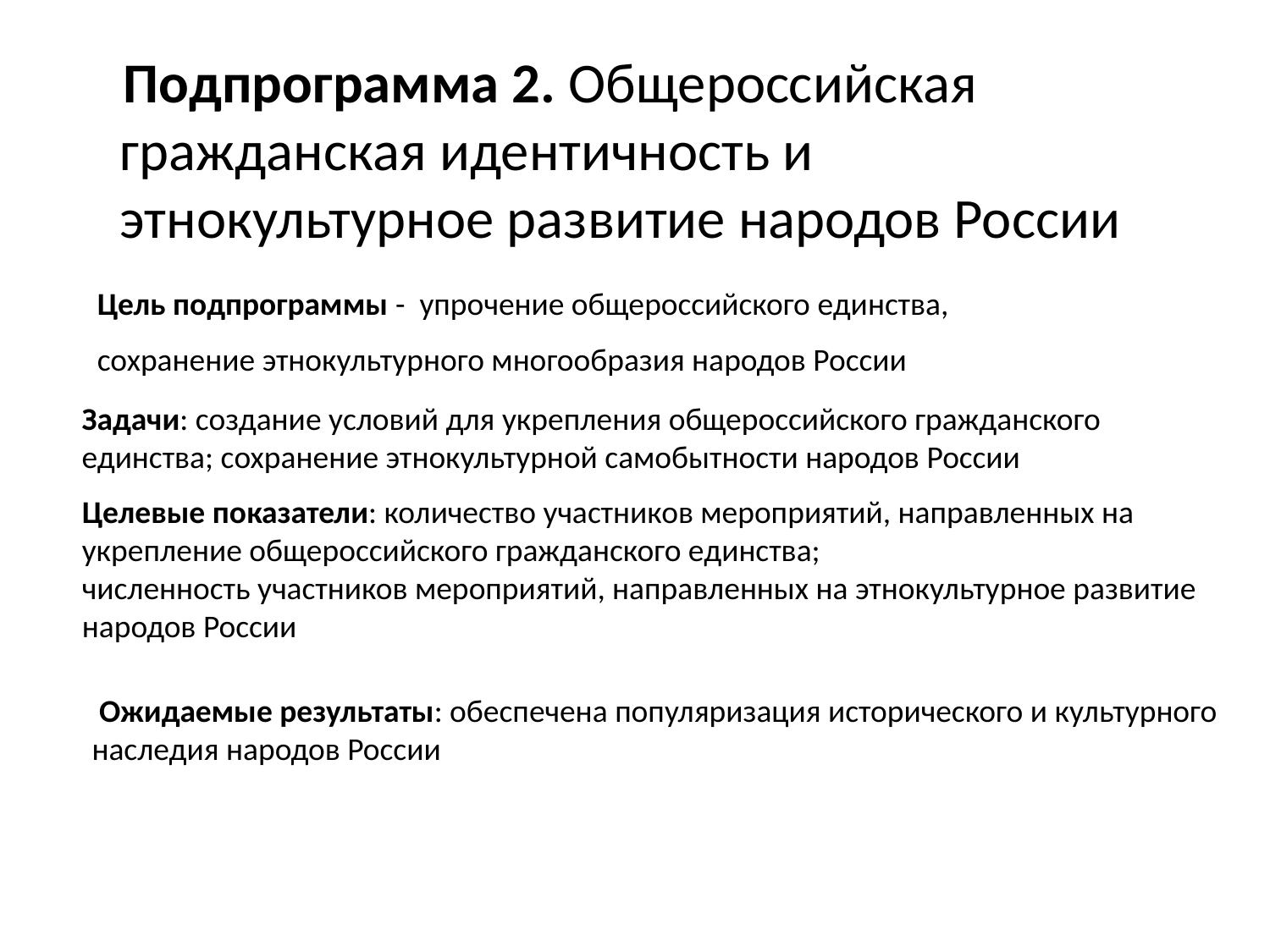

Подпрограмма 2. Общероссийская гражданская идентичность и этнокультурное развитие народов России

Цель подпрограммы -  упрочение общероссийского единства,
сохранение этнокультурного многообразия народов России
Задачи: создание условий для укрепления общероссийского гражданского единства; сохранение этнокультурной самобытности народов России
Целевые показатели: количество участников мероприятий, направленных на укрепление общероссийского гражданского единства;
численность участников мероприятий, направленных на этнокультурное развитие народов России
 Ожидаемые результаты: обеспечена популяризация исторического и культурного наследия народов России